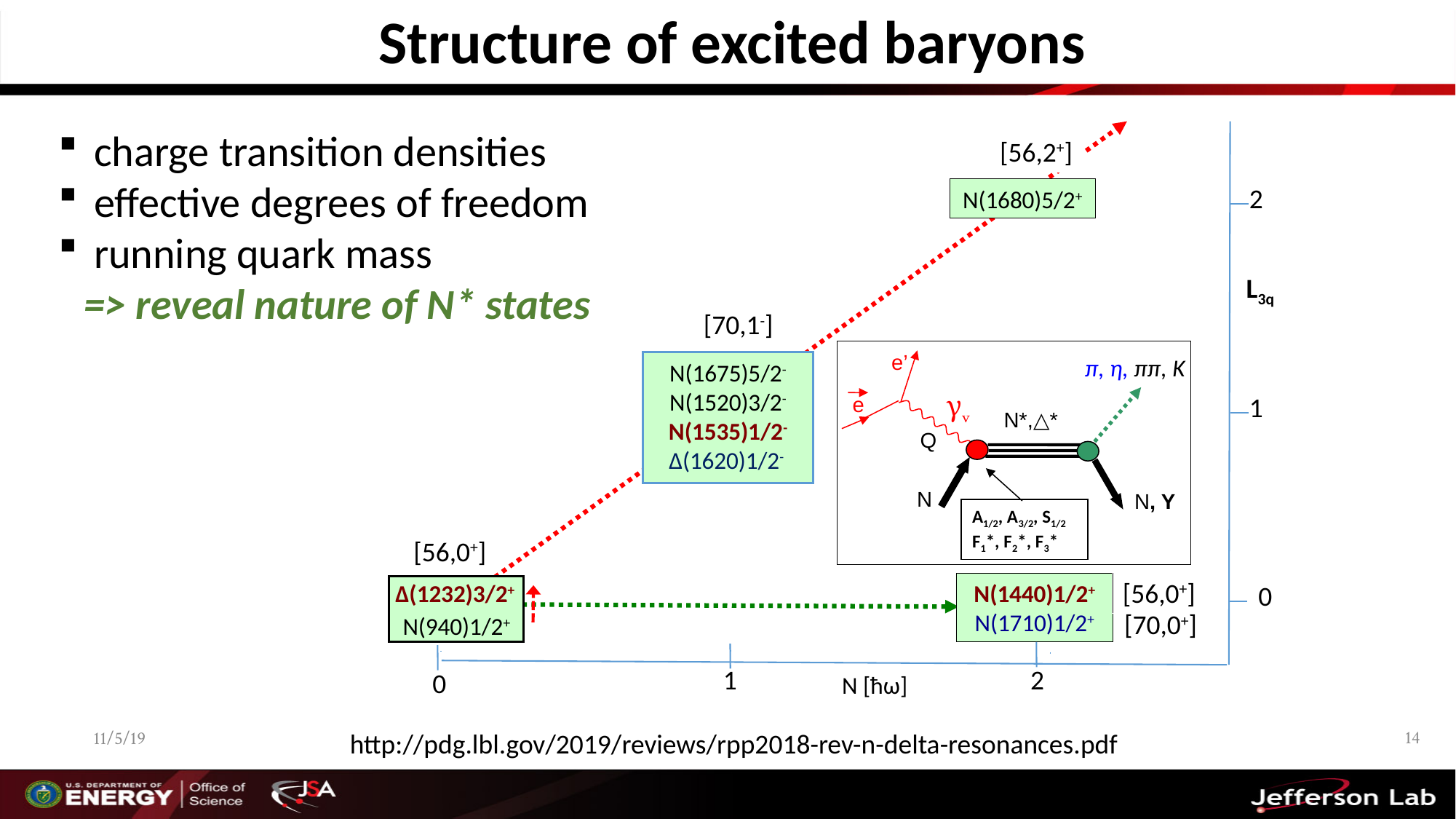

# Structure of excited baryons
 charge transition densities
 effective degrees of freedom
 running quark mass
=> reveal nature of N* states

[56,2+]
2
N(1680)5/2+
L3q
[70,1-]

e’
π, η, ππ, K

γv
e

N*,△*

N
N, Y
A1/2, A3/2, S1/2
F1*, F2*, F3*
N(1675)5/2-
N(1520)3/2-
N(1535)1/2-
Δ(1620)1/2-
1
Q

[56,0+]
[56,0+]
N(1440)1/2+
N(1710)1/2+
0
Δ(1232)3/2+
N(940)1/2+
[70,0+]

1
2
0
N [ħω]
11/5/19
14
http://pdg.lbl.gov/2019/reviews/rpp2018-rev-n-delta-resonances.pdf